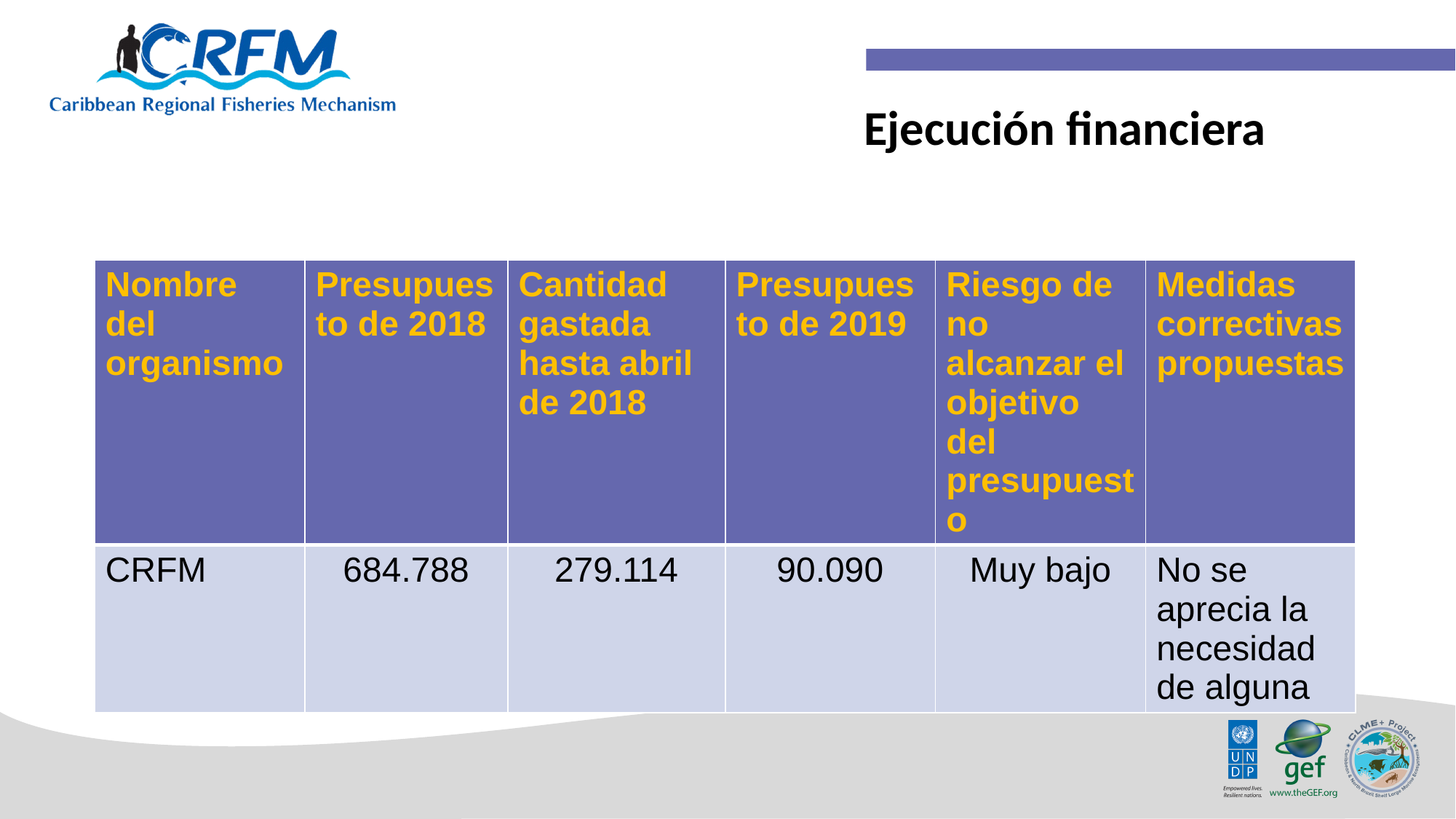

Ejecución financiera
| Nombre del organismo | Presupuesto de 2018 | Cantidad gastada hasta abril de 2018 | Presupuesto de 2019 | Riesgo de no alcanzar el objetivo del presupuesto | Medidas correctivas propuestas |
| --- | --- | --- | --- | --- | --- |
| CRFM | 684.788 | 279.114 | 90.090 | Muy bajo | No se aprecia la necesidad de alguna |